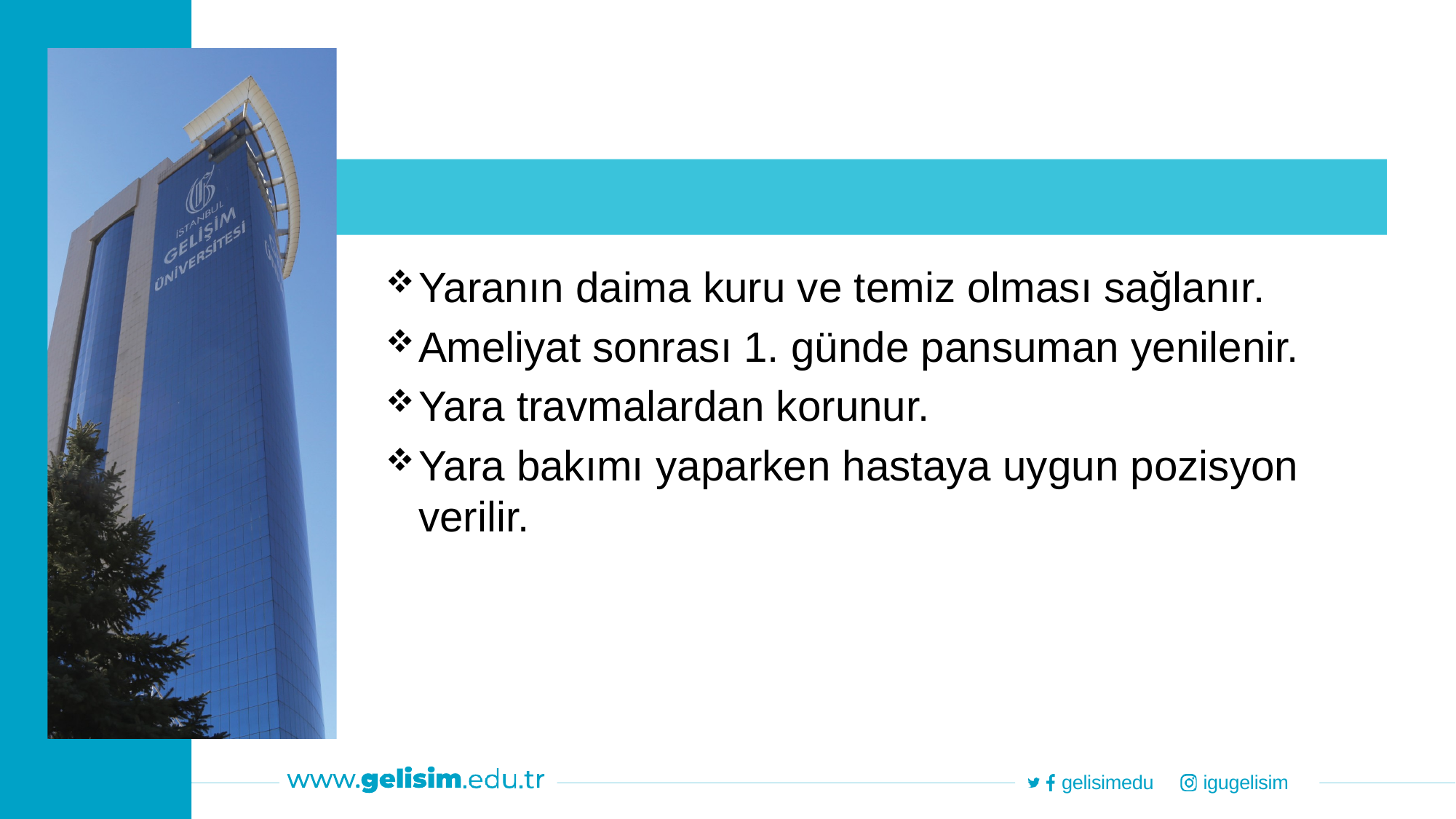

Yaranın daima kuru ve temiz olması sağlanır.
Ameliyat sonrası 1. günde pansuman yenilenir.
Yara travmalardan korunur.
Yara bakımı yaparken hastaya uygun pozisyon verilir.